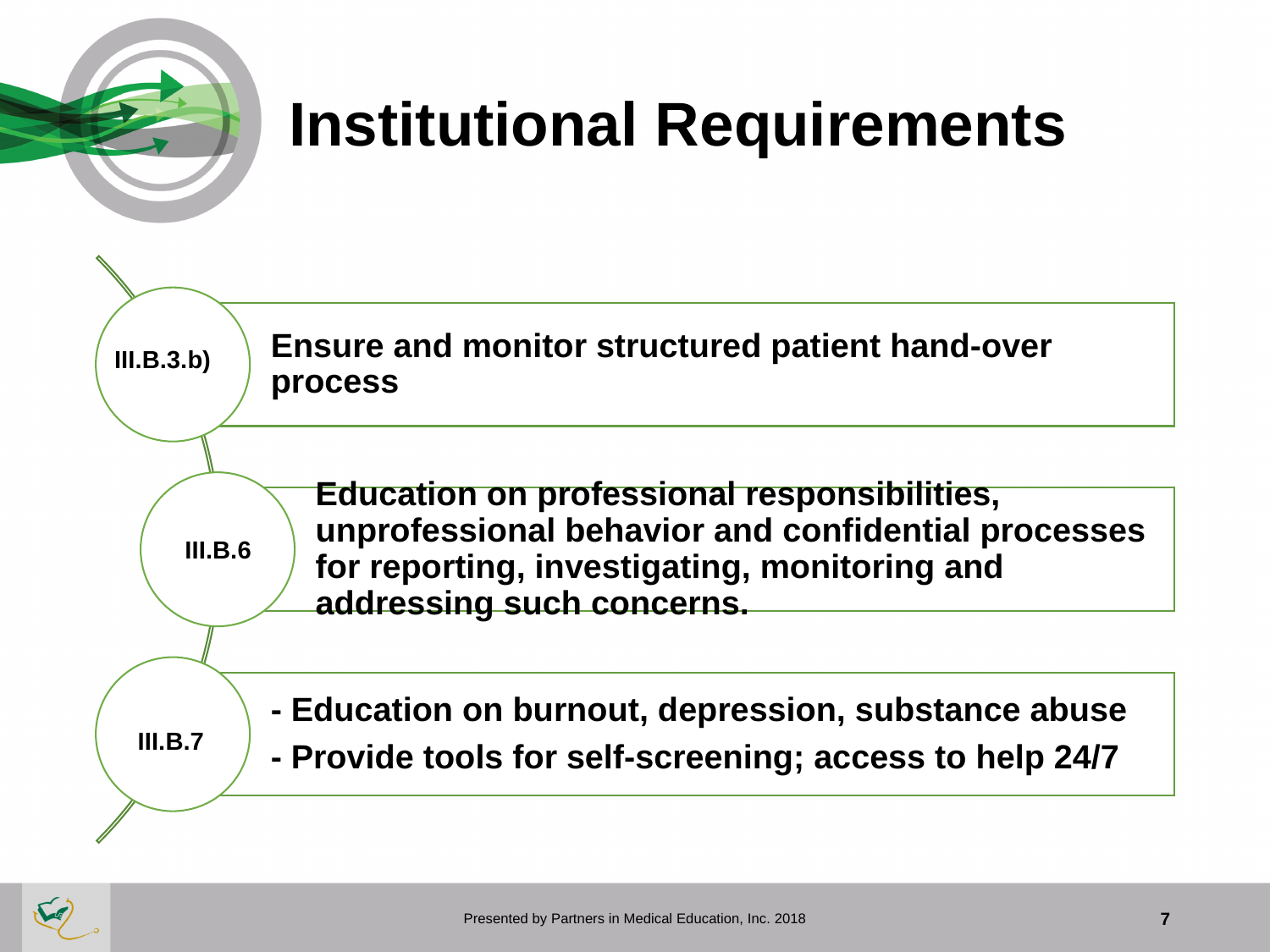

# Institutional Requirements
Ensure and monitor structured patient hand-over process
Education on professional responsibilities, unprofessional behavior and confidential processes for reporting, investigating, monitoring and addressing such concerns.
- Education on burnout, depression, substance abuse
- Provide tools for self-screening; access to help 24/7
III.B.3.b)
III.B.6
III.B.7
Presented by Partners in Medical Education, Inc. 2018
7